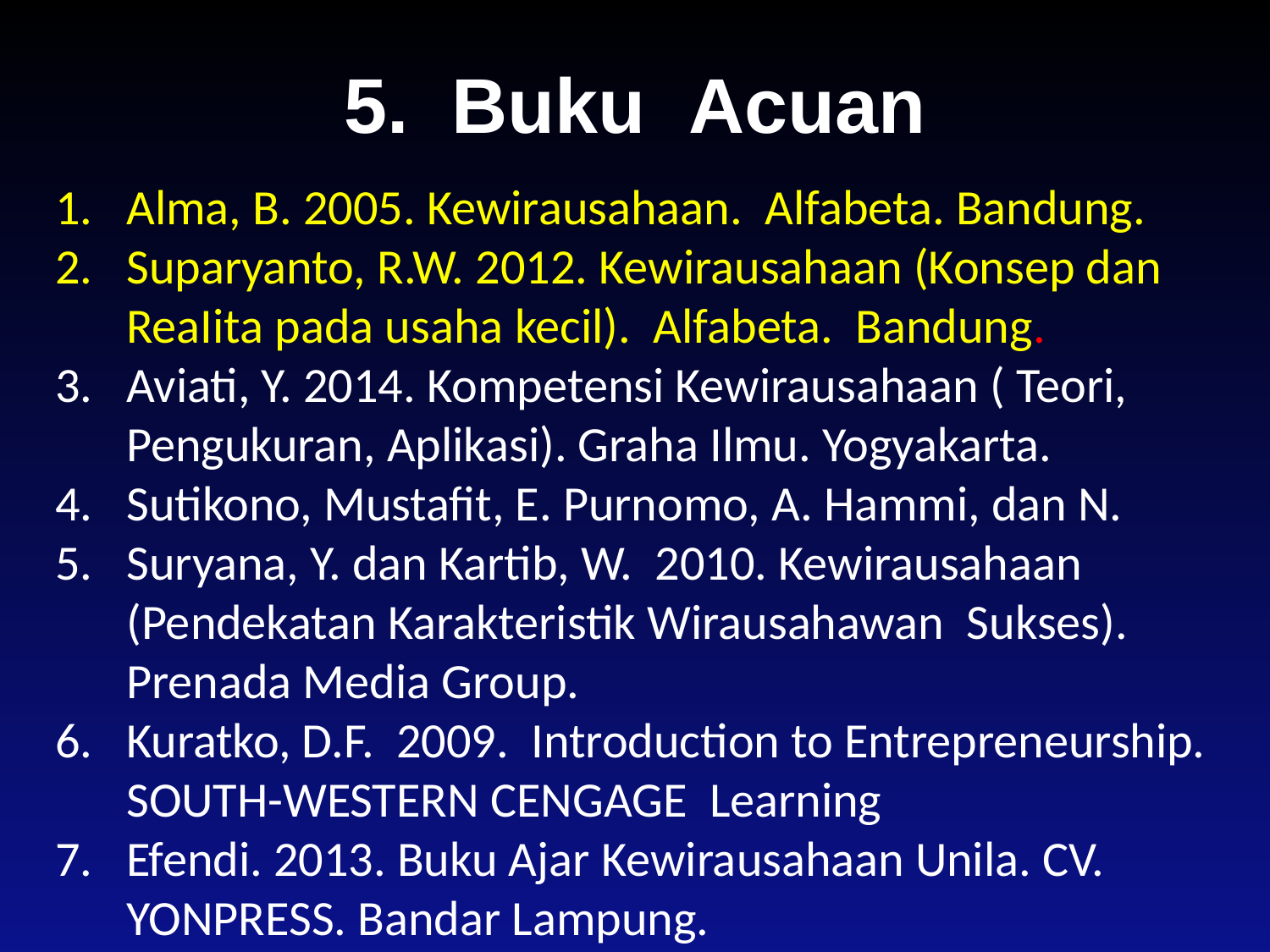

# 5.  Buku  Acuan
Alma, B. 2005. Kewirausahaan.  Alfabeta. Bandung.
Suparyanto, R.W. 2012. Kewirausahaan (Konsep dan ReaIita pada usaha kecil).  Alfabeta.  Bandung.
Aviati, Y. 2014. Kompetensi Kewirausahaan ( Teori, Pengukuran, Aplikasi). Graha Ilmu. Yogyakarta.
Sutikono, Mustafit, E. Purnomo, A. Hammi, dan N.
Suryana, Y. dan Kartib, W.  2010. Kewirausahaan (Pendekatan Karakteristik Wirausahawan  Sukses).  Prenada Media Group.
Kuratko, D.F.  2009.  Introduction to Entrepreneurship. SOUTH-WESTERN CENGAGE  Learning
Efendi. 2013. Buku Ajar Kewirausahaan Unila. CV. YONPRESS. Bandar Lampung.